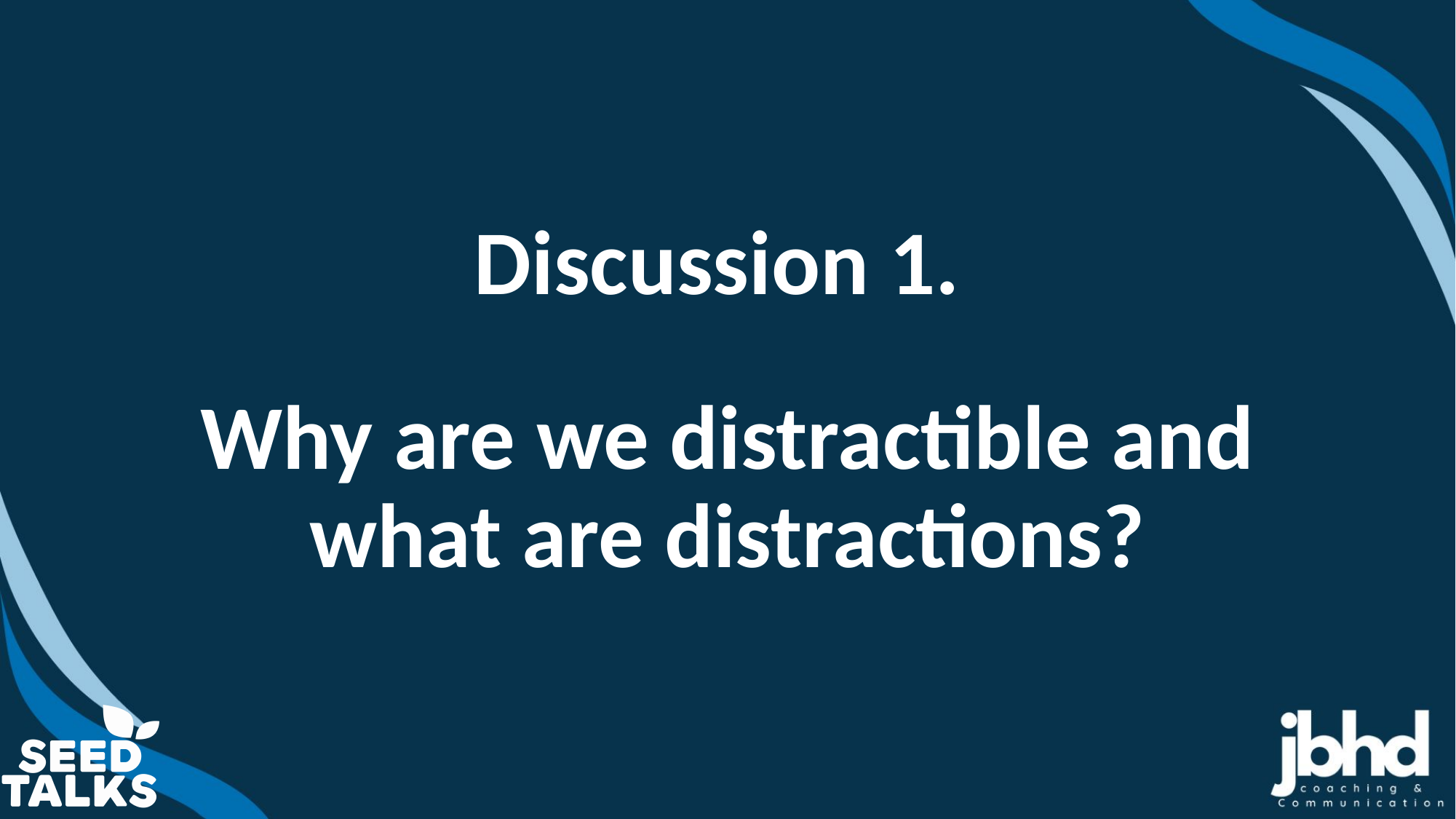

#
Discussion 1.

Why are we distractible and what are distractions?